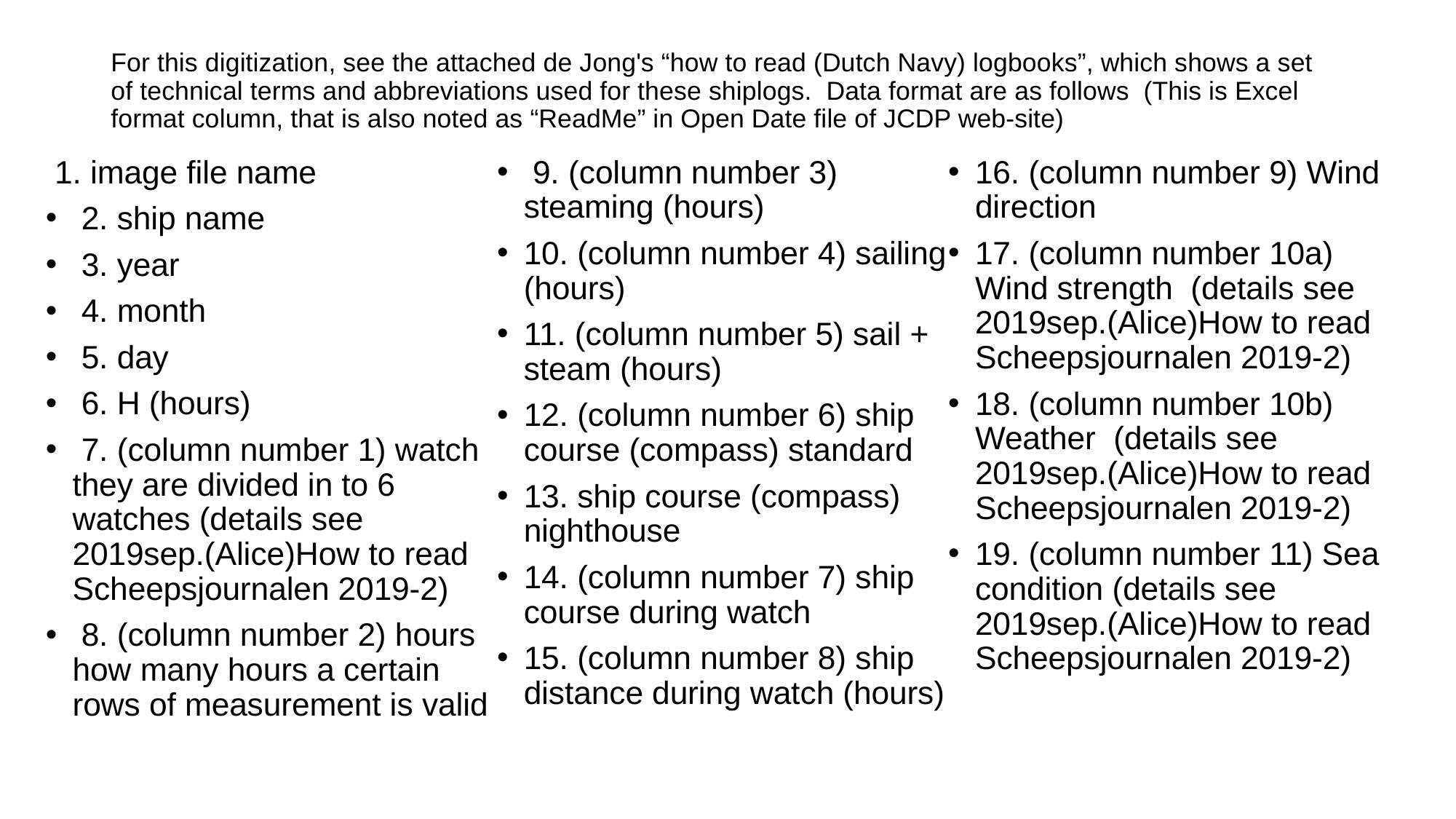

# For this digitization, see the attached de Jong's “how to read (Dutch Navy) logbooks”, which shows a set of technical terms and abbreviations used for these shiplogs.  Data format are as follows  (This is Excel format column, that is also noted as “ReadMe” in Open Date file of JCDP web-site)
 1. image file name
 2. ship name
 3. year
 4. month
 5. day
 6. H (hours)
 7. (column number 1) watch  they are divided in to 6 watches (details see 2019sep.(Alice)How to read Scheepsjournalen 2019-2)
 8. (column number 2) hours  how many hours a certain rows of measurement is valid
 9. (column number 3) steaming (hours)
10. (column number 4) sailing (hours)
11. (column number 5) sail + steam (hours)
12. (column number 6) ship course (compass) standard
13. ship course (compass) nighthouse
14. (column number 7) ship course during watch
15. (column number 8) ship distance during watch (hours)
16. (column number 9) Wind direction
17. (column number 10a) Wind strength  (details see 2019sep.(Alice)How to read Scheepsjournalen 2019-2)
18. (column number 10b) Weather  (details see 2019sep.(Alice)How to read Scheepsjournalen 2019-2)
19. (column number 11) Sea condition (details see 2019sep.(Alice)How to read Scheepsjournalen 2019-2)